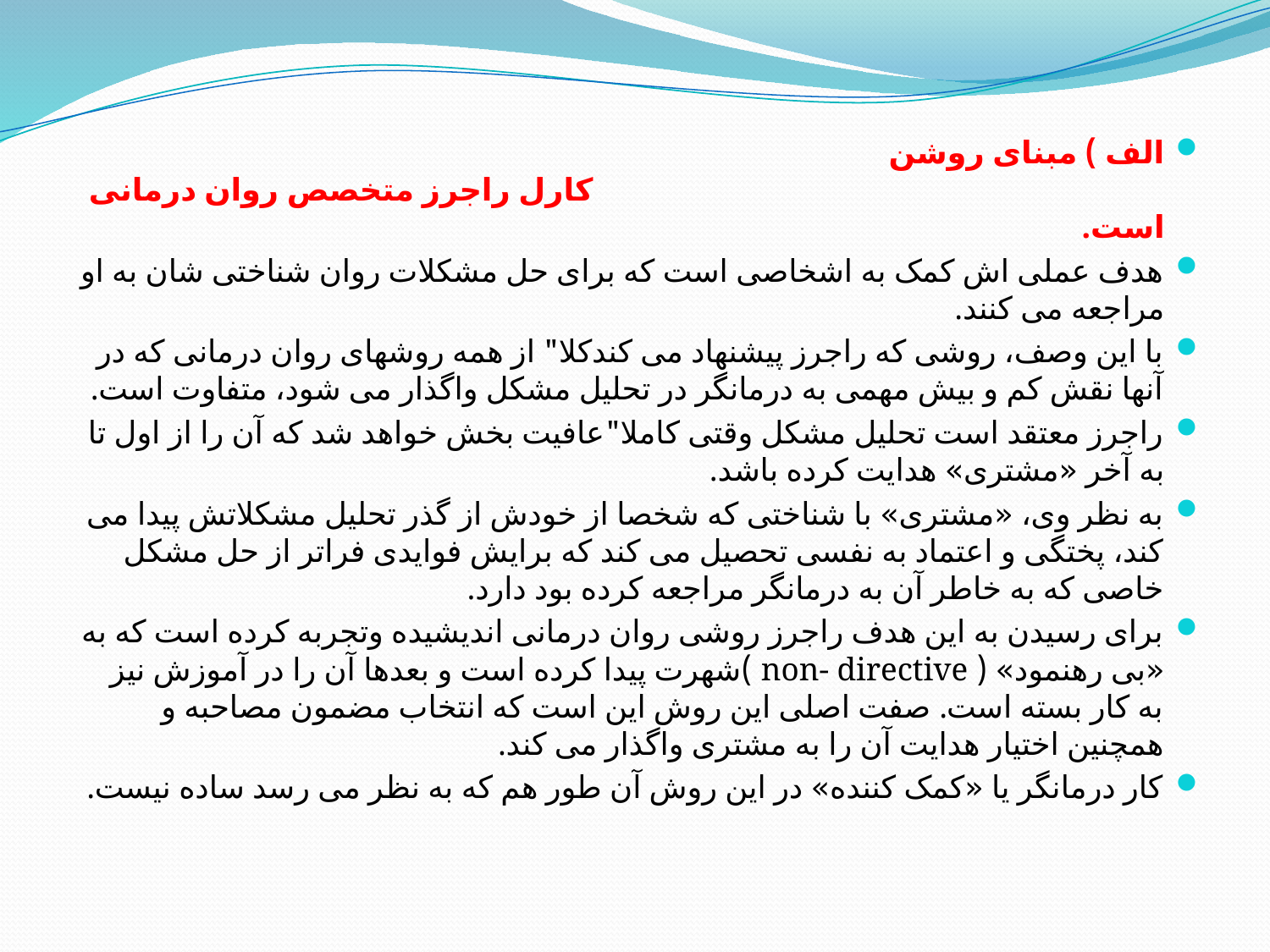

الف ) مبنای روشن                                                                                                                                                                            کارل راجرز متخصص روان درمانی است.
هدف عملی اش کمک به اشخاصی است که برای حل مشکلات روان شناختی شان به او مراجعه می کنند.
با این وصف، روشی که راجرز پیشنهاد می کندکلا" از همه روشهای روان درمانی که در آنها نقش کم و بیش مهمی به درمانگر در تحلیل مشکل واگذار می شود، متفاوت است.
راجرز معتقد است تحلیل مشکل وقتی کاملا"عافیت بخش خواهد شد که آن را از اول تا به آخر «مشتری» هدایت کرده باشد.
به نظر وی، «مشتری» با شناختی که شخصا از خودش از گذر تحليل مشکلاتش پیدا می کند، پختگی و اعتماد به نفسی تحصیل می کند که برایش فوایدی فراتر از حل مشکل خاصی که به خاطر آن به درمانگر مراجعه کرده بود دارد.
برای رسیدن به این هدف راجرز روشی روان درمانی اندیشیده وتجربه کرده است که به «بی رهنمود» ( non- directive )شهرت پیدا کرده است و بعدها آن را در آموزش نیز به کار بسته است. صفت اصلی این روش این است که انتخاب مضمون مصاحبه و همچنین اختيار هدایت آن را به مشتری واگذار می کند.
کار درمانگر یا «کمک کننده» در این روش آن طور هم که به نظر می رسد ساده نیست.